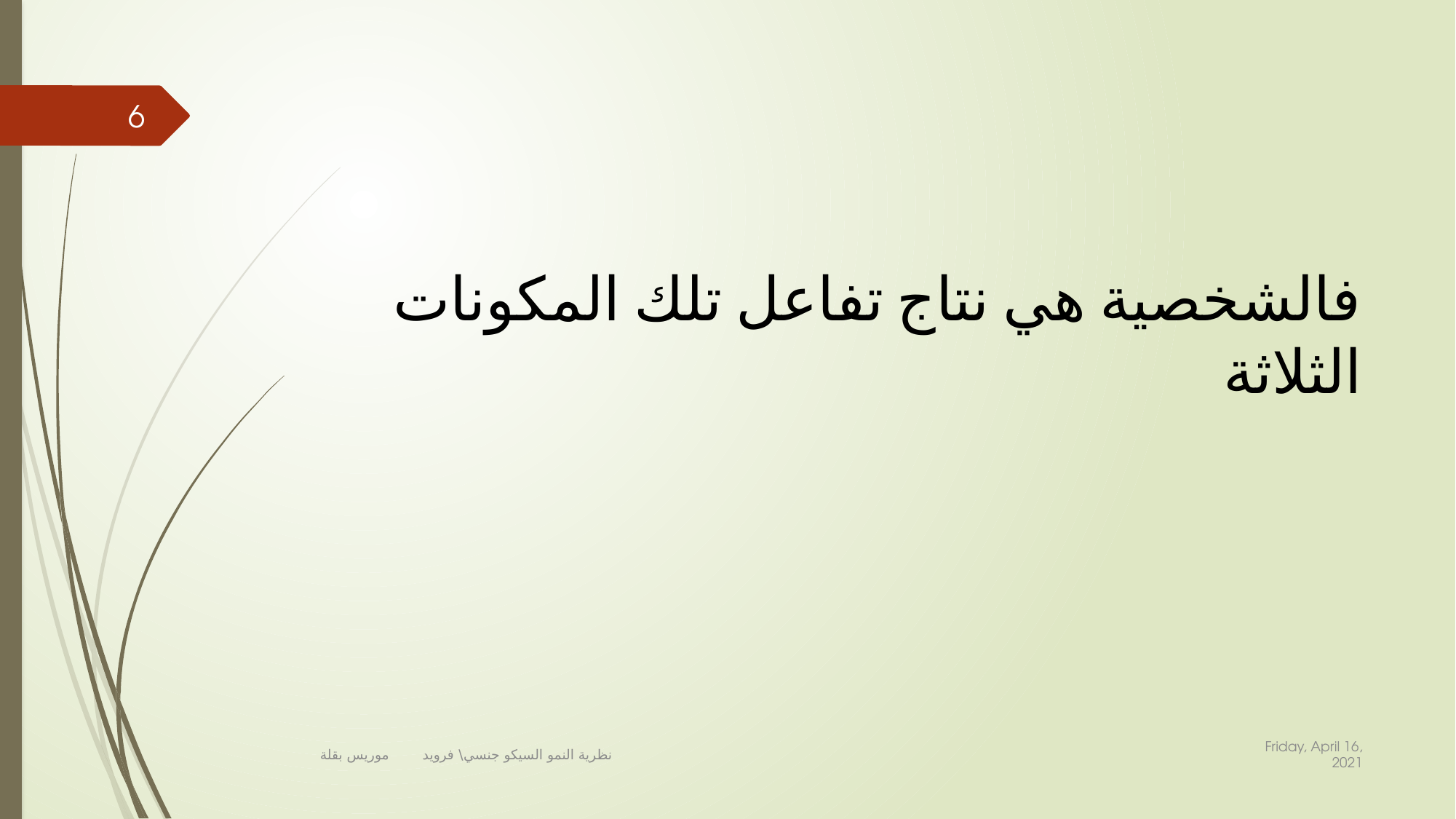

#
6
فالشخصية هي نتاج تفاعل تلك المكونات الثلاثة
Friday, April 16, 2021
نظرية النمو السيكو جنسي\ فرويد        موريس بقلة